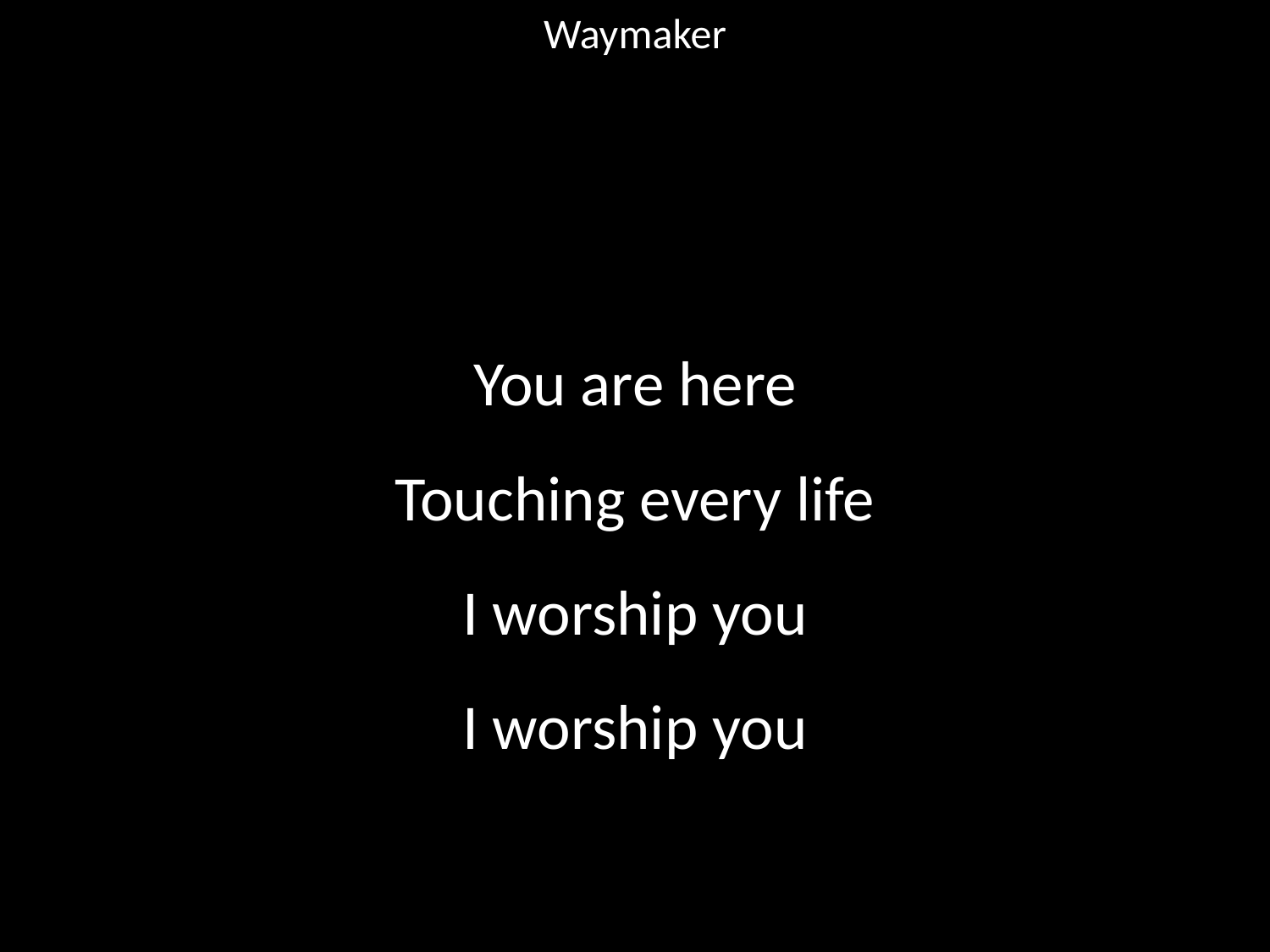

Waymaker
#
You are here
Touching every life
I worship you
I worship you